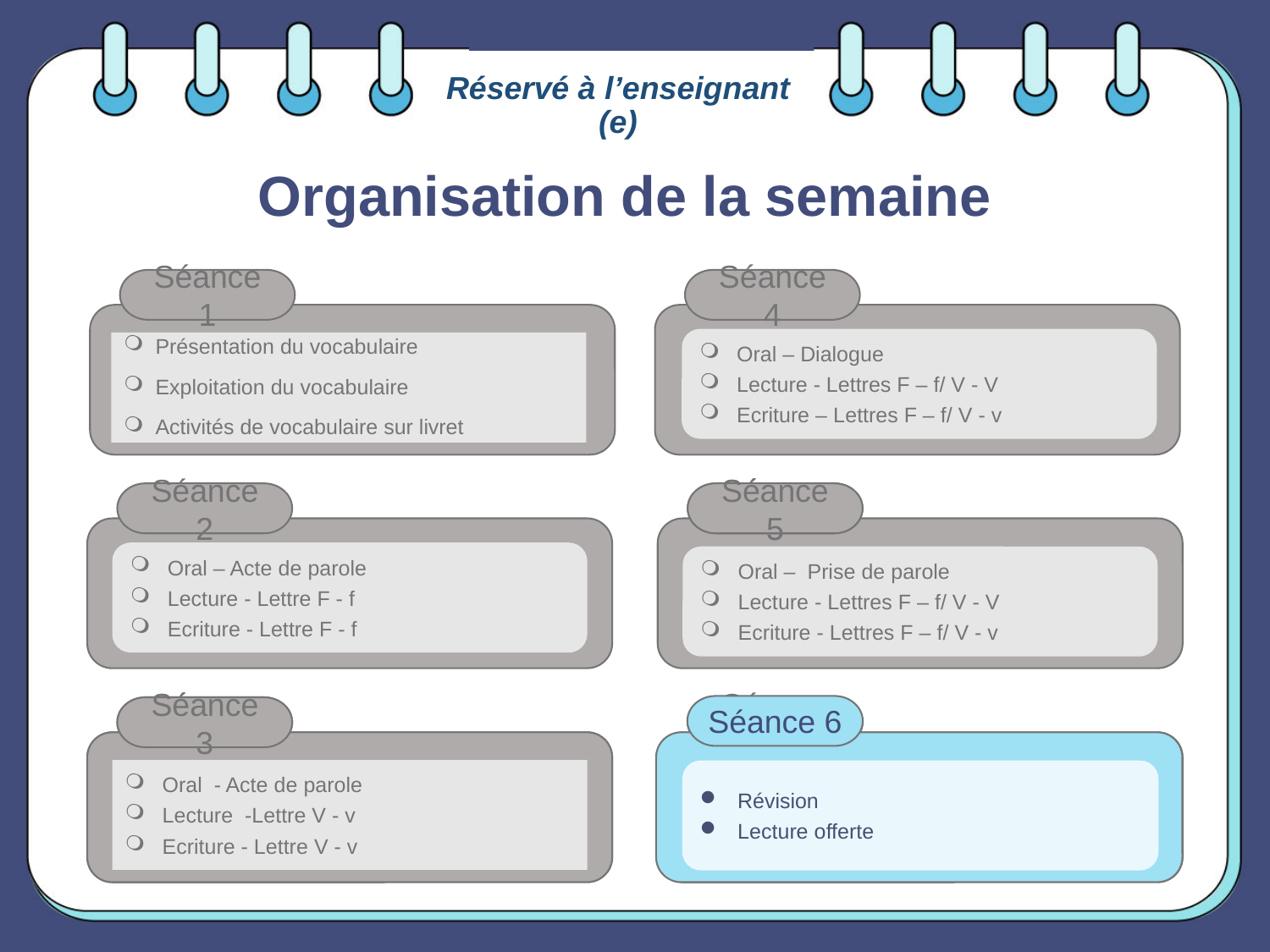

Réservé à l’enseignant (e)
# Organisation de la semaine
Oral – Dialogue
Lecture - Lettres F – f/ V - V
Ecriture – Lettres F – f/ V - v
Présentation du vocabulaire
Exploitation du vocabulaire
Activités de vocabulaire sur livret
Séance 5
Oral – Acte de parole
Lecture - Lettre F - f
Ecriture - Lettre F - f

Oral –  Prise de parole
Lecture - Lettres F – f/ V - V
Ecriture - Lettres F – f/ V - v
Séance 6

Révision
Lecture offerte
Séance 3

Oral  - Acte de parole
Lecture  -Lettre V - v
Ecriture - Lettre V - v